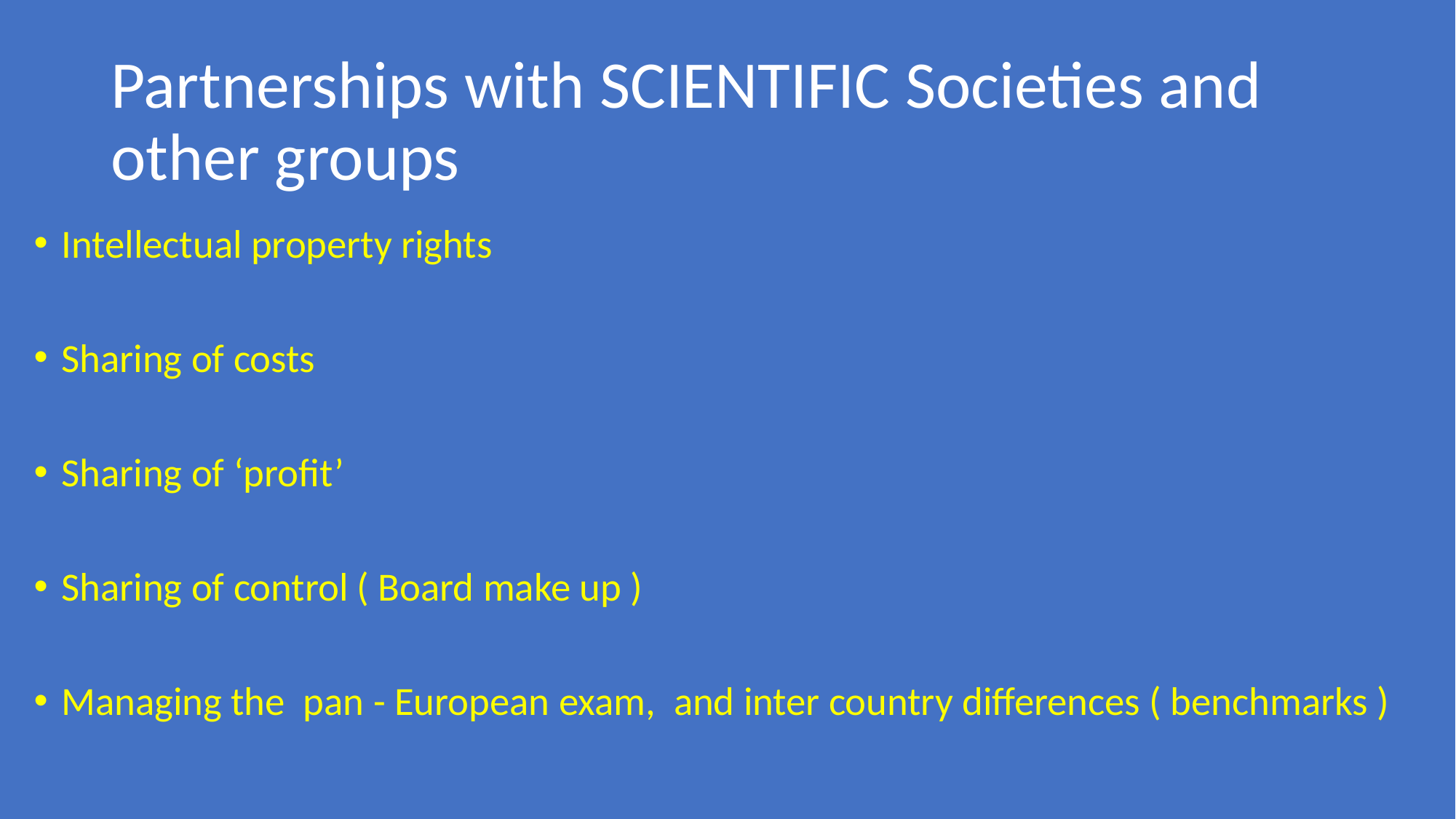

# Partnerships with SCIENTIFIC Societies and other groups
Intellectual property rights

Sharing of costs

Sharing of ‘profit’

Sharing of control ( Board make up )

Managing the  pan - European exam,  and inter country differences ( benchmarks )